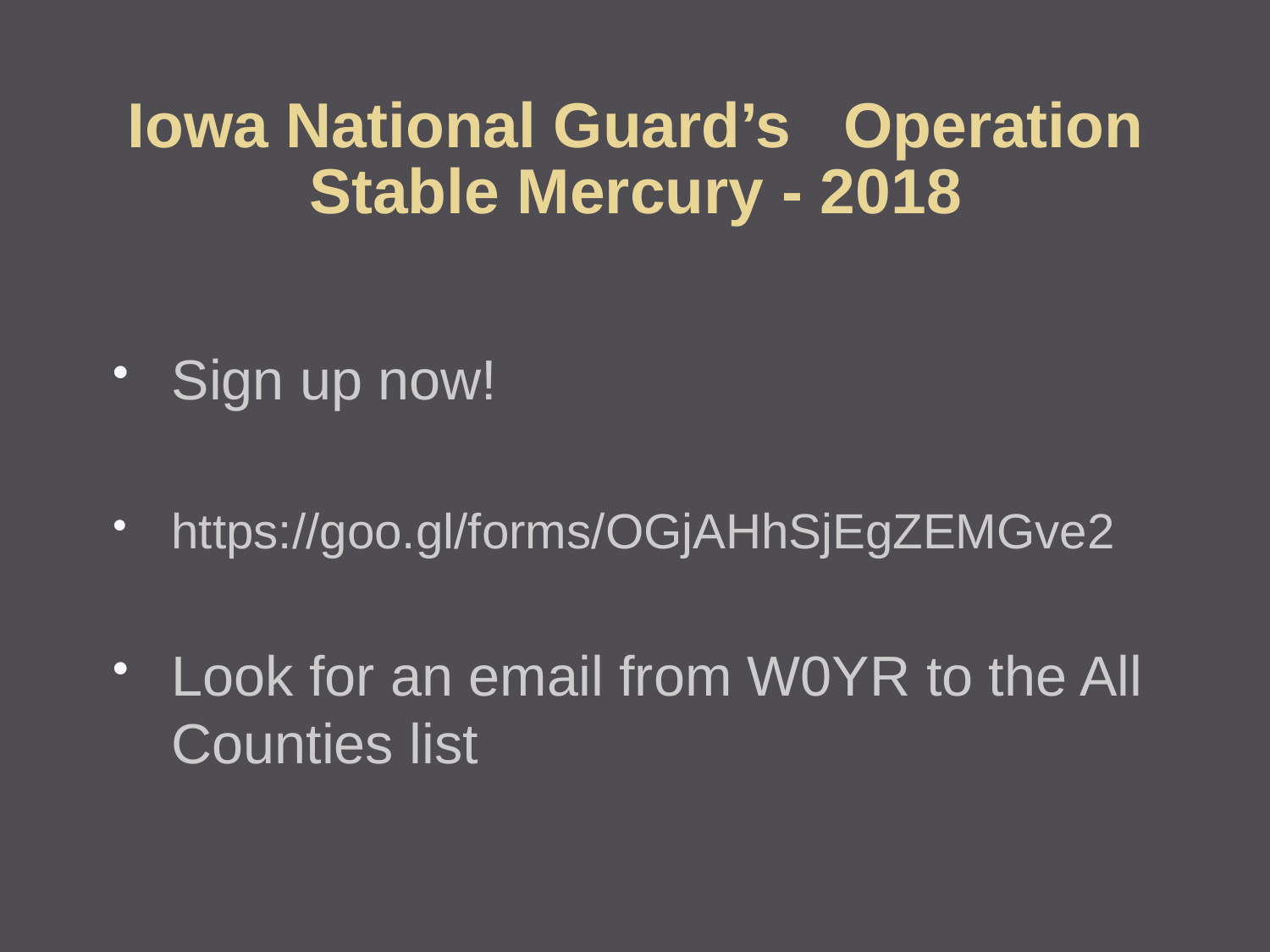

Iowa National Guard’s   Operation Stable Mercury - 2018
Sign up now!

https://goo.gl/forms/OGjAHhSjEgZEMGve2

Look for an email from W0YR to the All Counties list